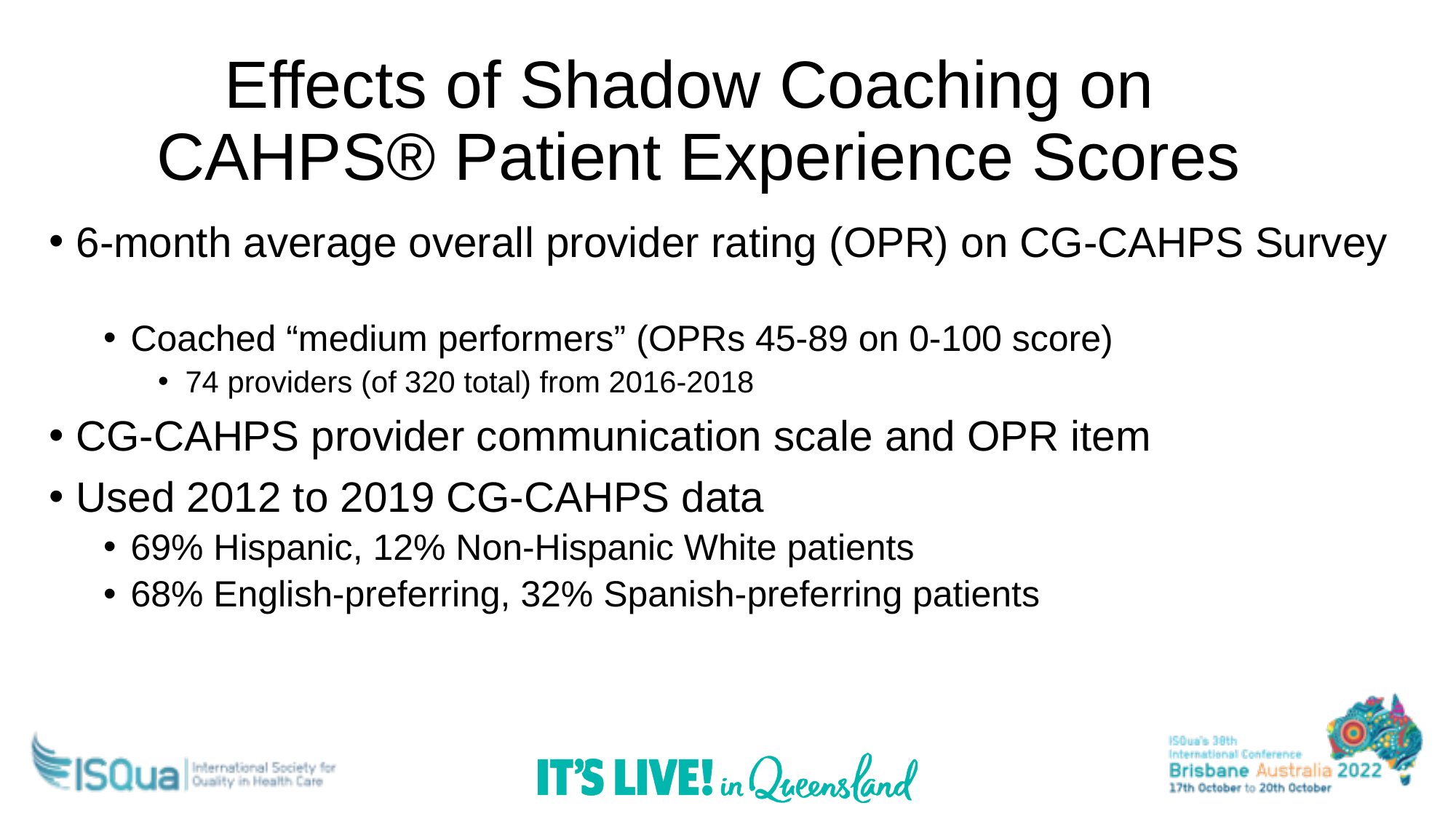

# Effects of Shadow Coaching on CAHPS® Patient Experience Scores
6-month average overall provider rating (OPR) on CG-CAHPS Survey
Coached “medium performers” (OPRs 45-89 on 0-100 score)
74 providers (of 320 total) from 2016-2018
CG-CAHPS provider communication scale and OPR item
Used 2012 to 2019 CG-CAHPS data
69% Hispanic, 12% Non-Hispanic White patients
68% English-preferring, 32% Spanish-preferring patients